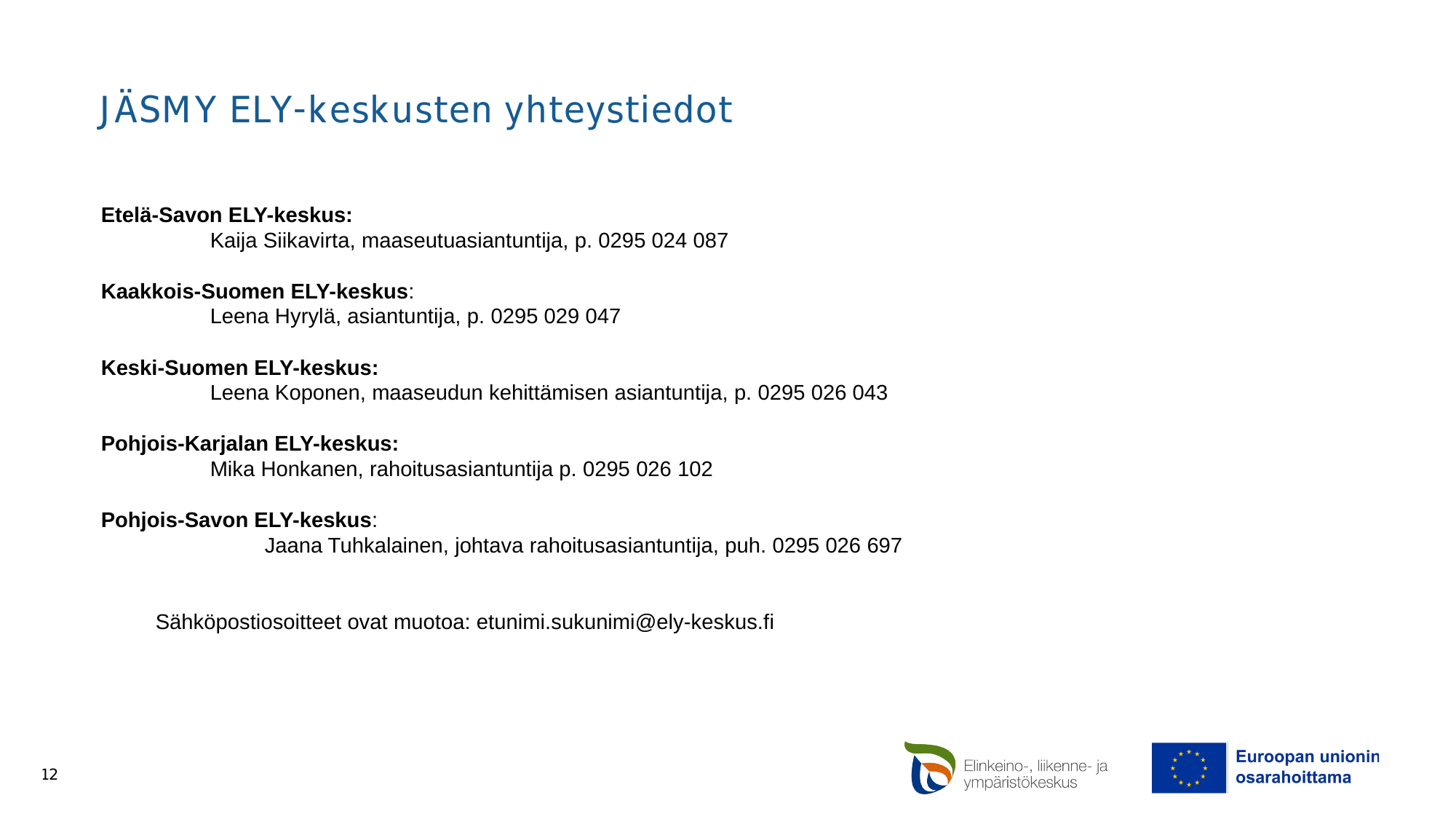

# JÄSMY ELY-keskusten yhteystiedot

Etelä-Savon ELY-keskus:
	Kaija Siikavirta, maaseutuasiantuntija, p. 0295 024 087

Kaakkois-Suomen ELY-keskus:
	Leena Hyrylä, asiantuntija, p. 0295 029 047

Keski-Suomen ELY-keskus:
	Leena Koponen, maaseudun kehittämisen asiantuntija, p. 0295 026 043

Pohjois-Karjalan ELY-keskus:
	Mika Honkanen, rahoitusasiantuntija p. 0295 026 102

Pohjois-Savon ELY-keskus:
	Jaana Tuhkalainen, johtava rahoitusasiantuntija, puh. 0295 026 697

Sähköpostiosoitteet ovat muotoa: etunimi.sukunimi@ely-keskus.fi

12